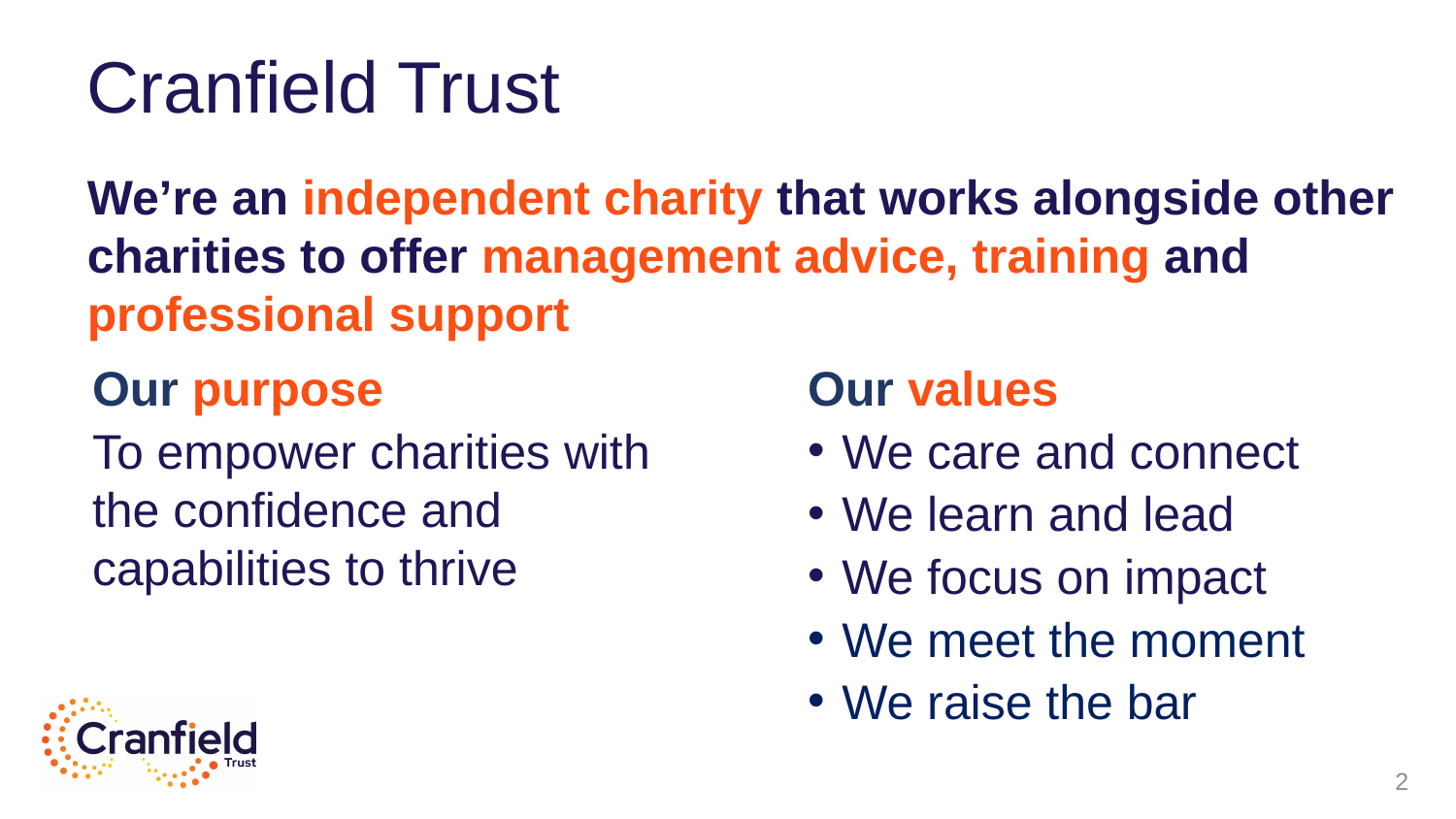

Cranfield Trust
We’re an independent charity that works alongside other charities to offer management advice, training and professional support

Our purpose
To empower charities with the confidence and capabilities to thrive

Our values
We care and connect
We learn and lead
We focus on impact
We meet the moment
We raise the bar
2